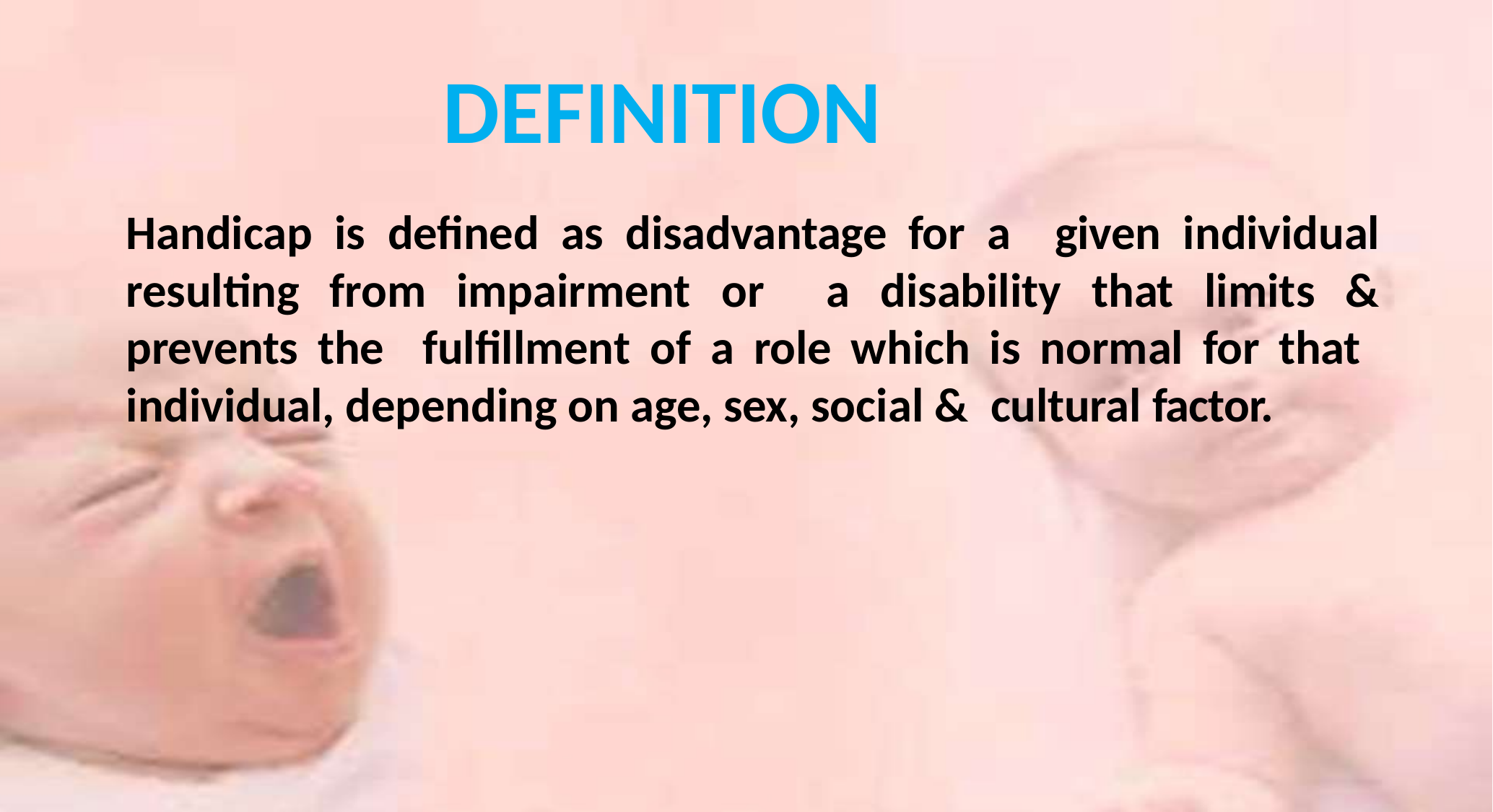

# DEFINITION
Handicap is defined as disadvantage for a  given individual resulting from impairment or  a disability that limits & prevents the  fulfillment of a role which is normal for that  individual, depending on age, sex, social &  cultural factor.